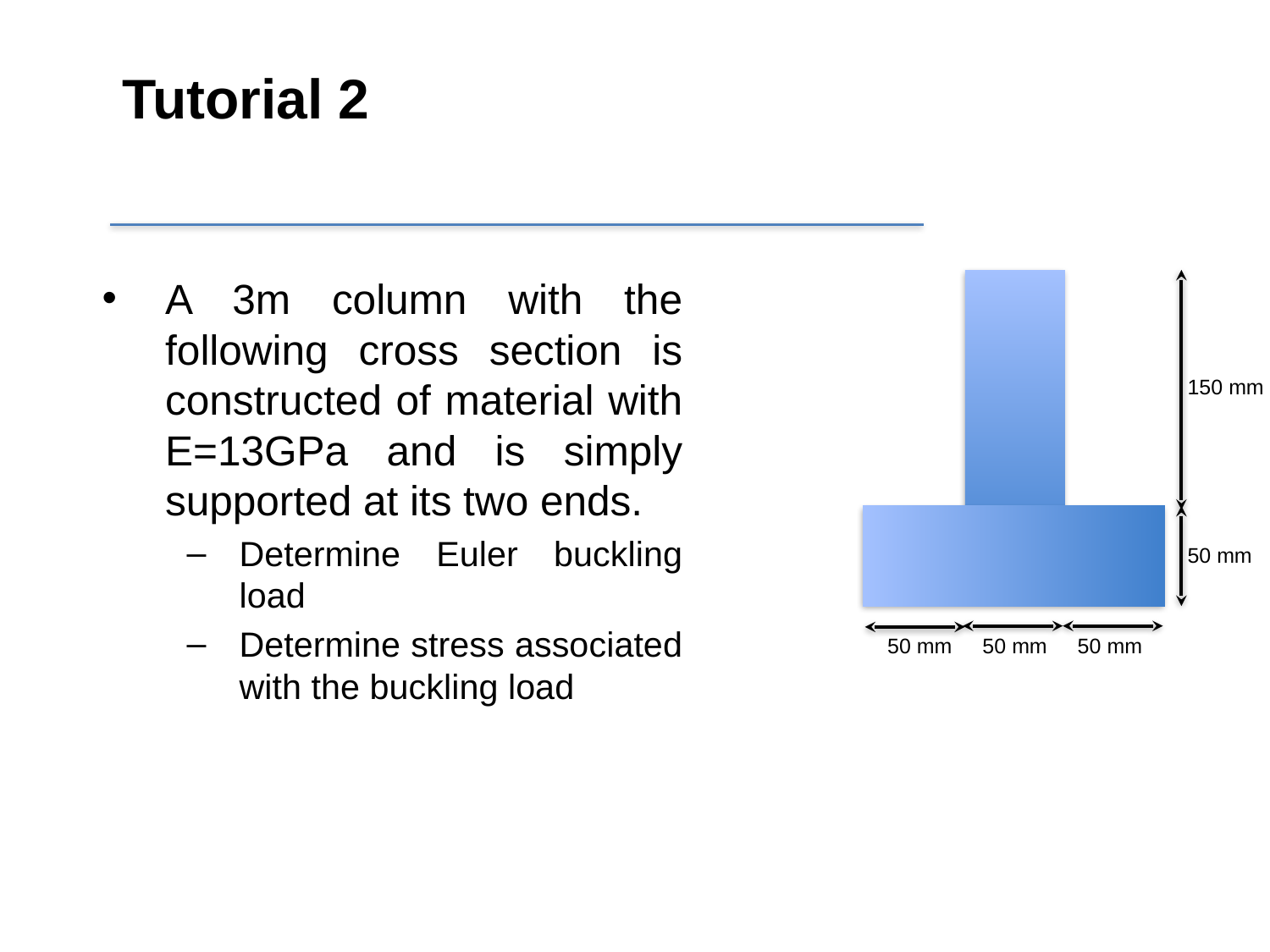

# Tutorial 2
A 3m column with the following cross section is constructed of material with E=13GPa and is simply supported at its two ends.
Determine Euler buckling load
Determine stress associated with the buckling load

150 mm

50 mm
50 mm
50 mm
50 mm